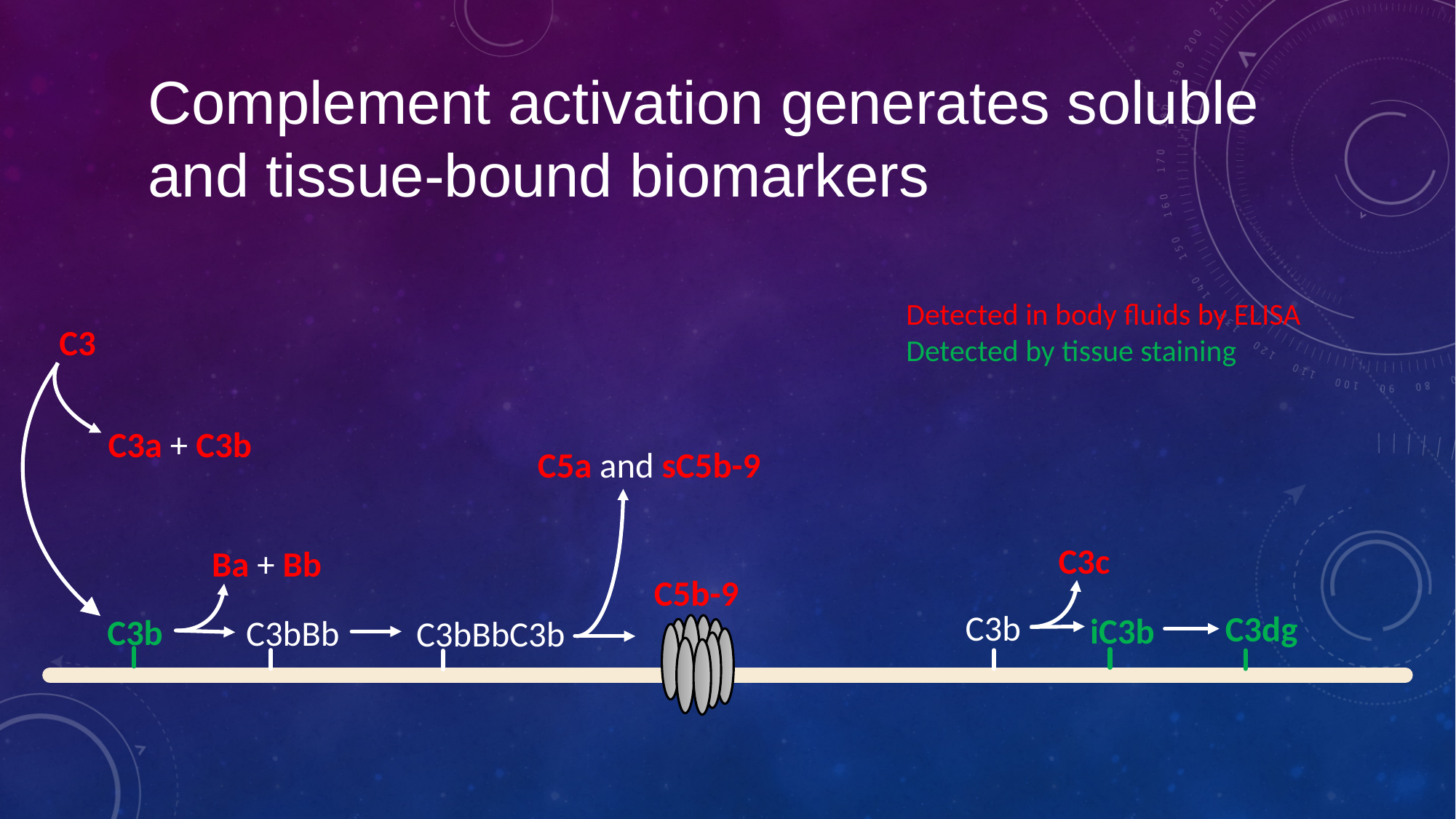

# Complement activation generates soluble and tissue-bound markers
Complement activation generates soluble and tissue-bound biomarkers

Detected in body fluids by ELISA
Detected by tissue staining
C3

C3a + C3b
C5a and sC5b-9

C3c

Ba + Bb

C5b-9
C3b
C3dg
iC3b
C3b
C3bBb
C3bBbC3b